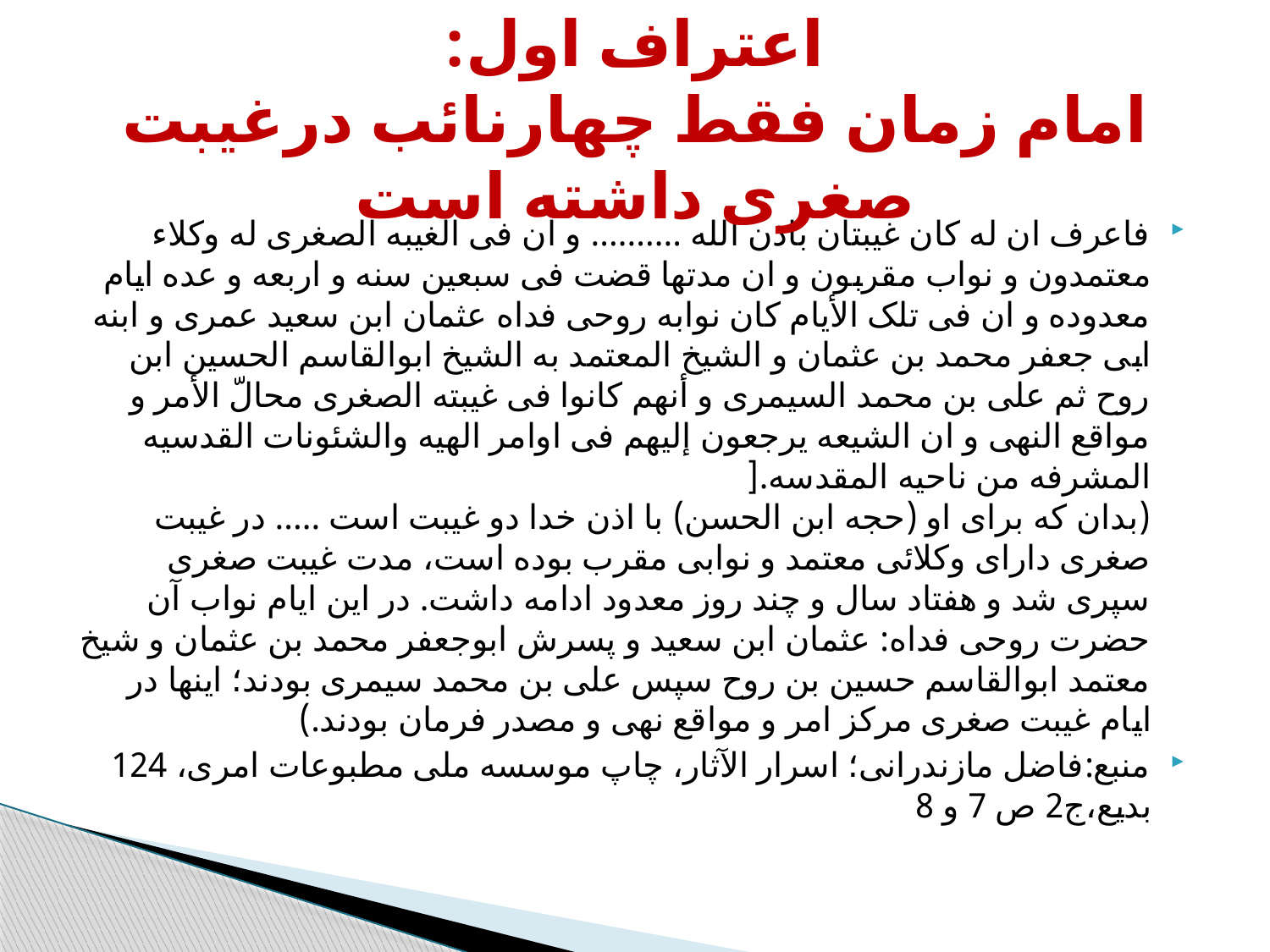

# اعتراف اول: امام زمان فقط چهارنائب درغیبت صغری داشته است
فاعرف ان له کان غیبتان باذن الله .......... و ان فی الغیبه الصغری له وکلاء معتمدون و نواب مقربون و ان مدتها قضت فی سبعین سنه و اربعه و عده ایام معدوده و ان فی تلک الأیام کان نوابه روحی فداه عثمان ابن سعید عمری و ابنه ابی جعفر محمد بن عثمان و الشیخ المعتمد به الشیخ ابوالقاسم الحسین ابن روح ثم علی بن محمد السیمری و أنهم کانوا فی غیبته الصغری محالّ الأمر و مواقع النهی و ان الشیعه یرجعون إلیهم فی اوامر الهیه والشئونات القدسیه المشرفه من ناحیه المقدسه.[
(بدان که برای او (حجه ابن الحسن) با اذن خدا دو غیبت است ..... در غیبت صغری دارای وکلائی معتمد و نوابی مقرب بوده است، مدت غیبت صغری سپری شد و هفتاد سال و چند روز معدود ادامه داشت. در این ایام نواب آن حضرت روحی فداه: عثمان ابن سعید و پسرش ابوجعفر محمد بن عثمان و شیخ معتمد ابوالقاسم حسین بن روح سپس علی بن محمد سیمری بودند؛ اینها در ایام غیبت صغری مرکز امر و مواقع نهی و مصدر فرمان بودند.)
منبع:فاضل مازندرانی؛ اسرار الآثار، چاپ موسسه ملی مطبوعات امری، 124 بدیع،ج2 ص 7 و 8